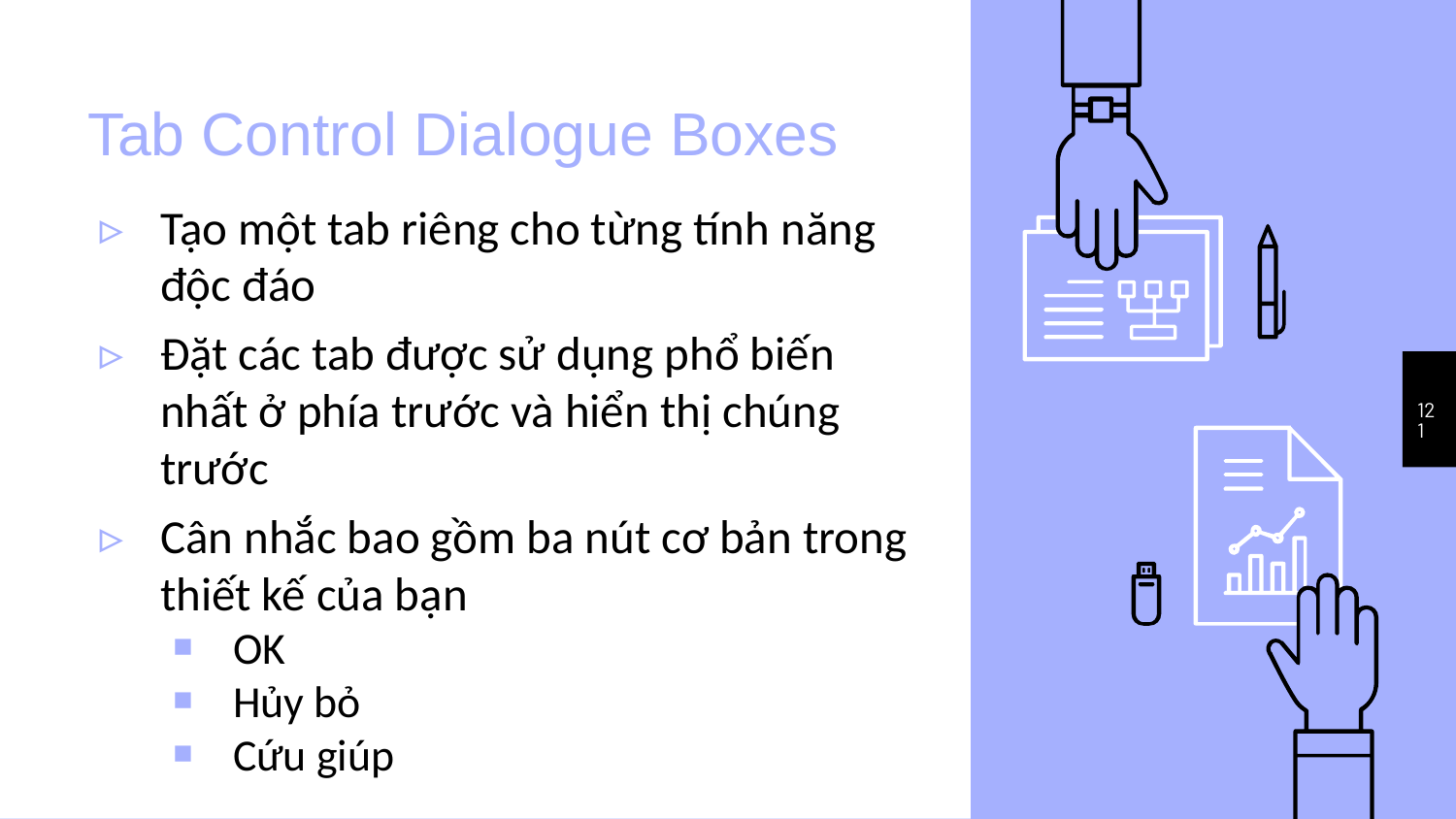

# Tab Control Dialogue Boxes
Tạo một tab riêng cho từng tính năng độc đáo
Đặt các tab được sử dụng phổ biến nhất ở phía trước và hiển thị chúng trước
Cân nhắc bao gồm ba nút cơ bản trong thiết kế của bạn
OK
Hủy bỏ
Cứu giúp

121